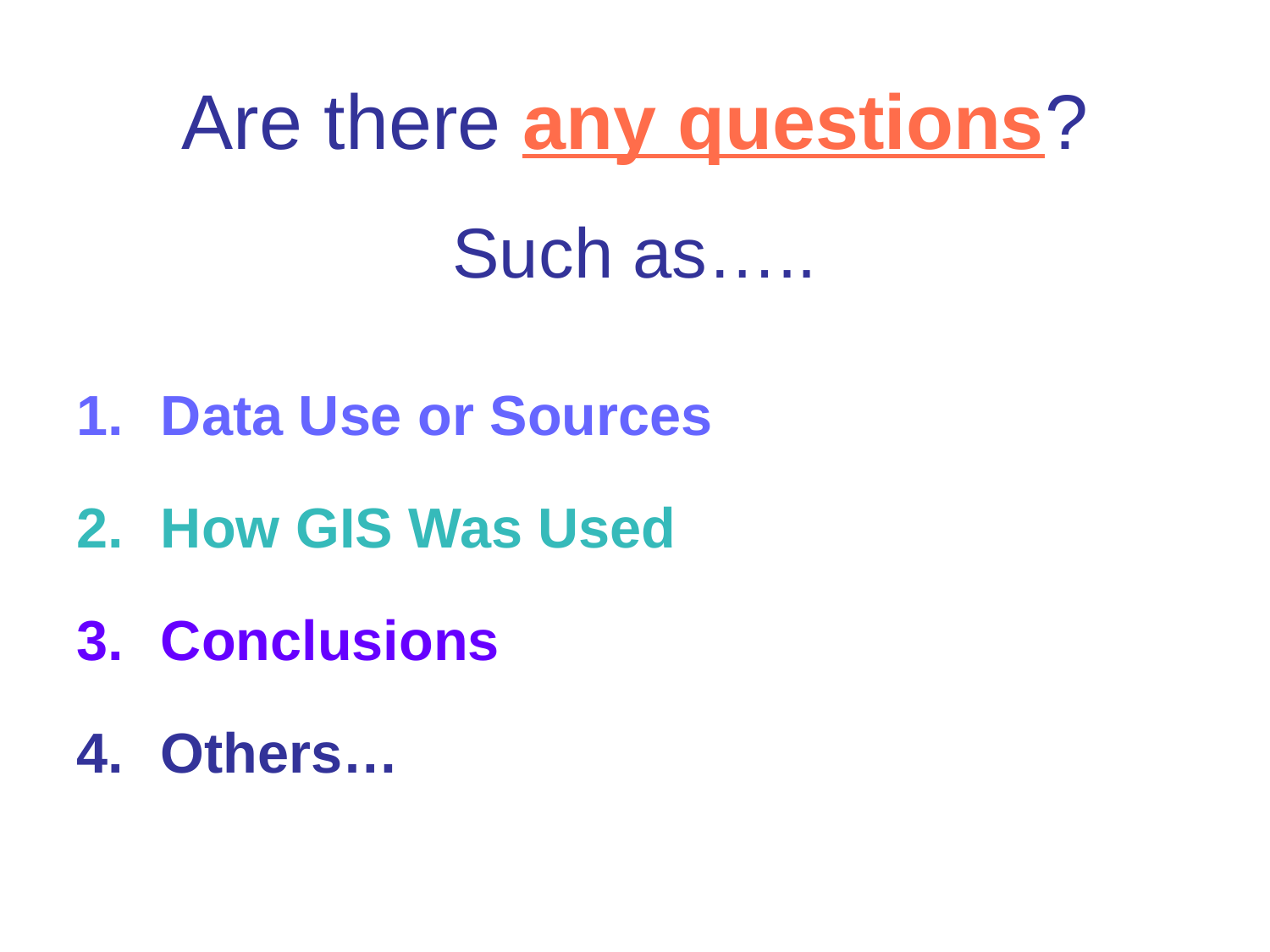

# Are there any questions? Such as…..
Data Use or Sources
How GIS Was Used
Conclusions
Others…